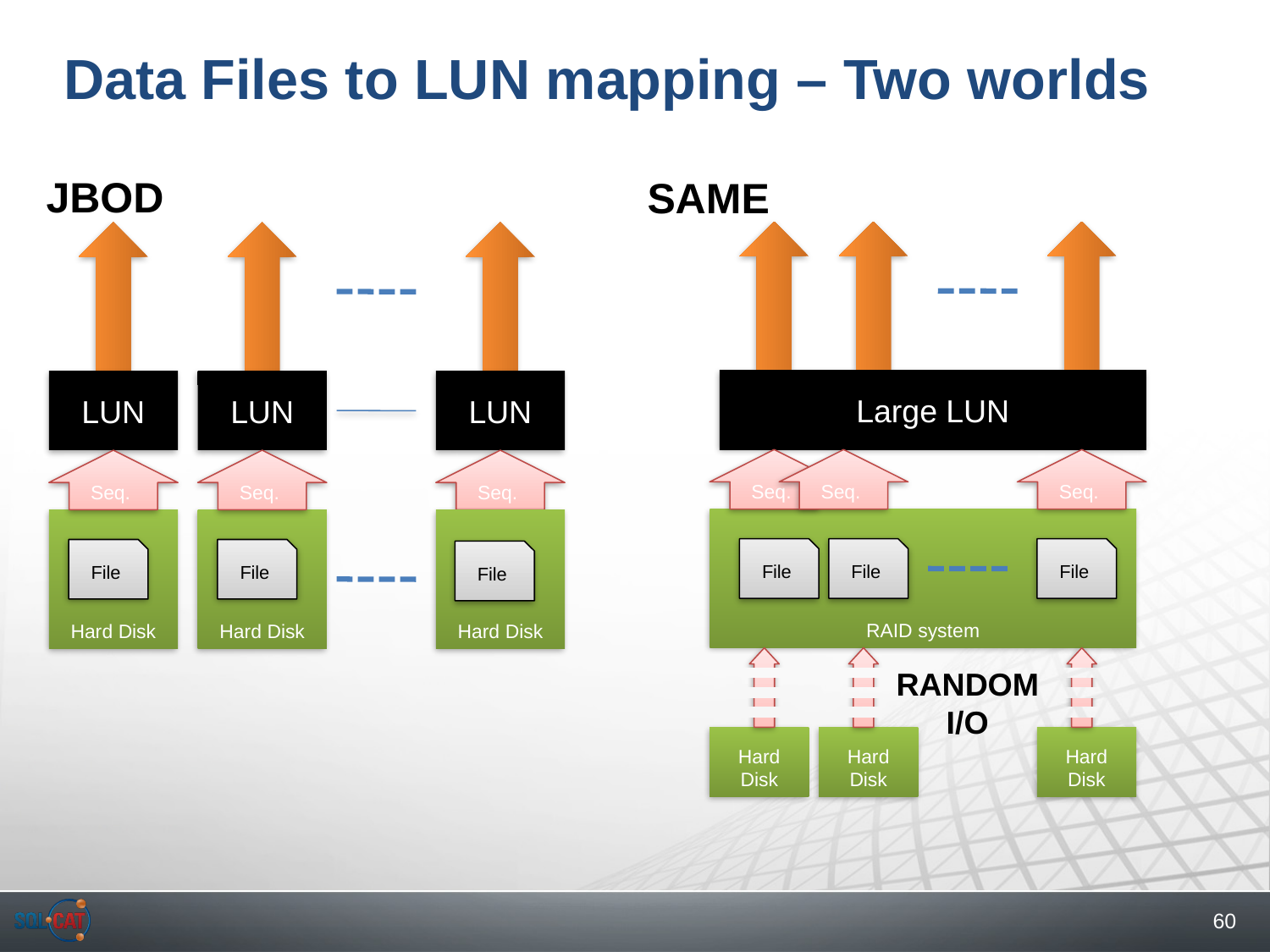

# Data Files to LUN mapping – Two worlds
JBOD
SAME

Large LUN
LUN
LUN
LUN
Seq.
Seq.
Seq.
Seq.
Seq.
Seq.
RAID system
Hard Disk
Hard Disk
Hard Disk
File
File
File
File
File
Text File
File

RANDOM I/O

Hard Disk
Hard Disk
Hard Disk